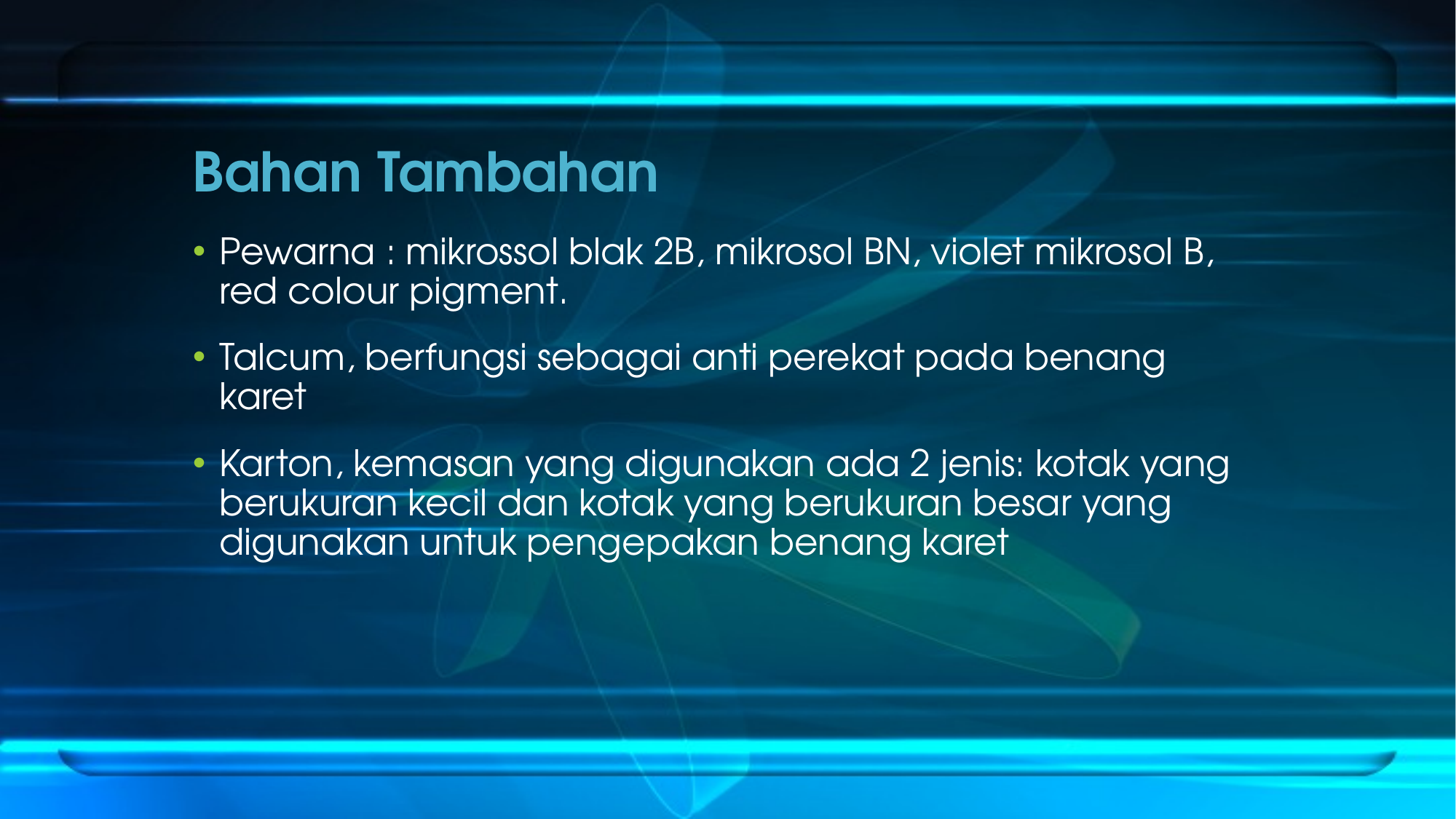

# Bahan Tambahan
Pewarna : mikrossol blak 2B, mikrosol BN, violet mikrosol B, red colour pigment.
Talcum, berfungsi sebagai anti perekat pada benang karet
Karton, kemasan yang digunakan ada 2 jenis: kotak yang berukuran kecil dan kotak yang berukuran besar yang digunakan untuk pengepakan benang karet